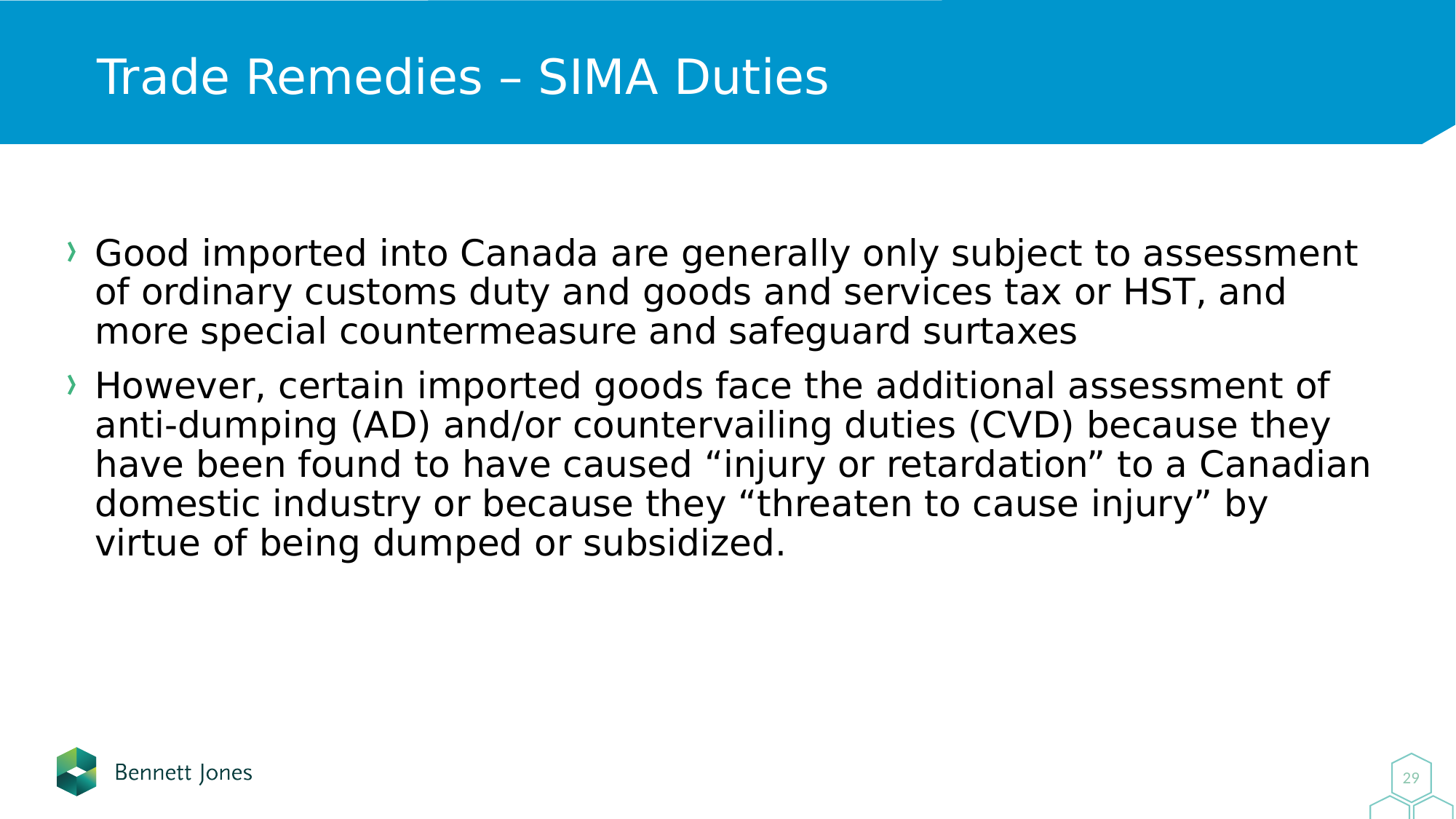

# Trade Remedies – SIMA Duties
Good imported into Canada are generally only subject to assessment of ordinary customs duty and goods and services tax or HST, and more special countermeasure and safeguard surtaxes
However, certain imported goods face the additional assessment of anti-dumping (AD) and/or countervailing duties (CVD) because they have been found to have caused “injury or retardation” to a Canadian domestic industry or because they “threaten to cause injury” by virtue of being dumped or subsidized.
29